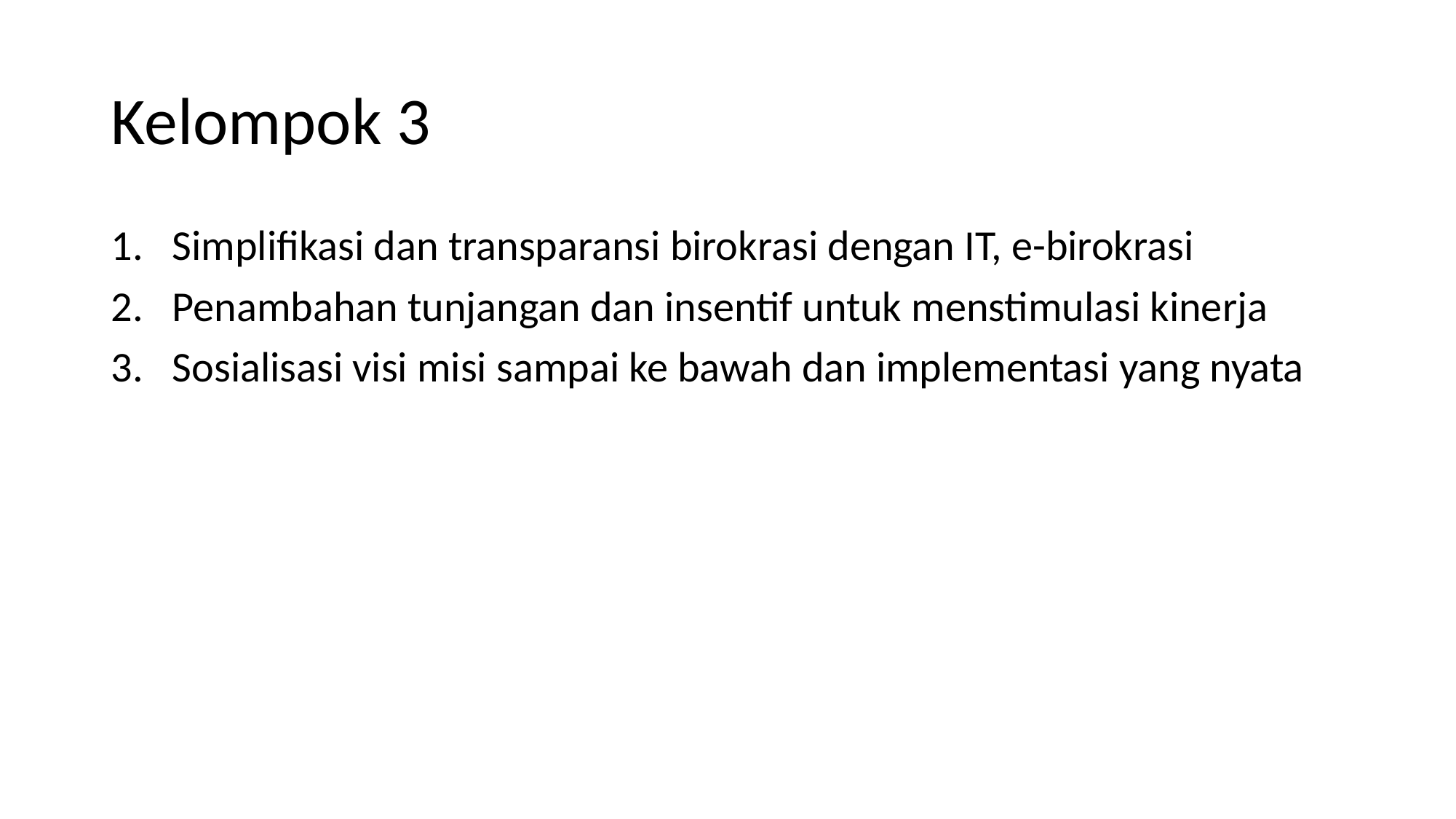

# Kelompok 3
Simplifikasi dan transparansi birokrasi dengan IT, e-birokrasi
Penambahan tunjangan dan insentif untuk menstimulasi kinerja
Sosialisasi visi misi sampai ke bawah dan implementasi yang nyata